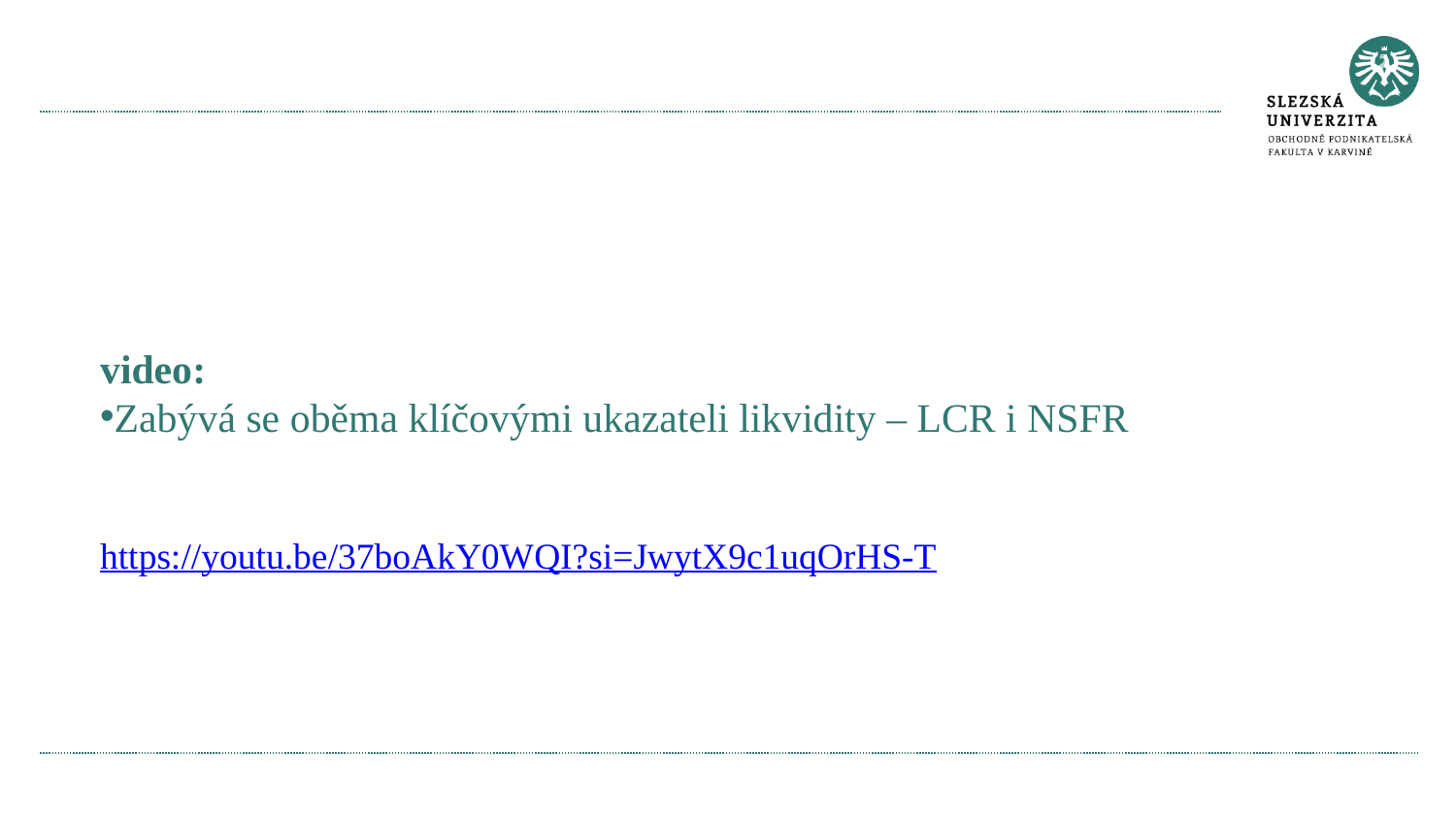

#
video:
Zabývá se oběma klíčovými ukazateli likvidity – LCR i NSFR

https://youtu.be/37boAkY0WQI?si=JwytX9c1uqOrHS-T